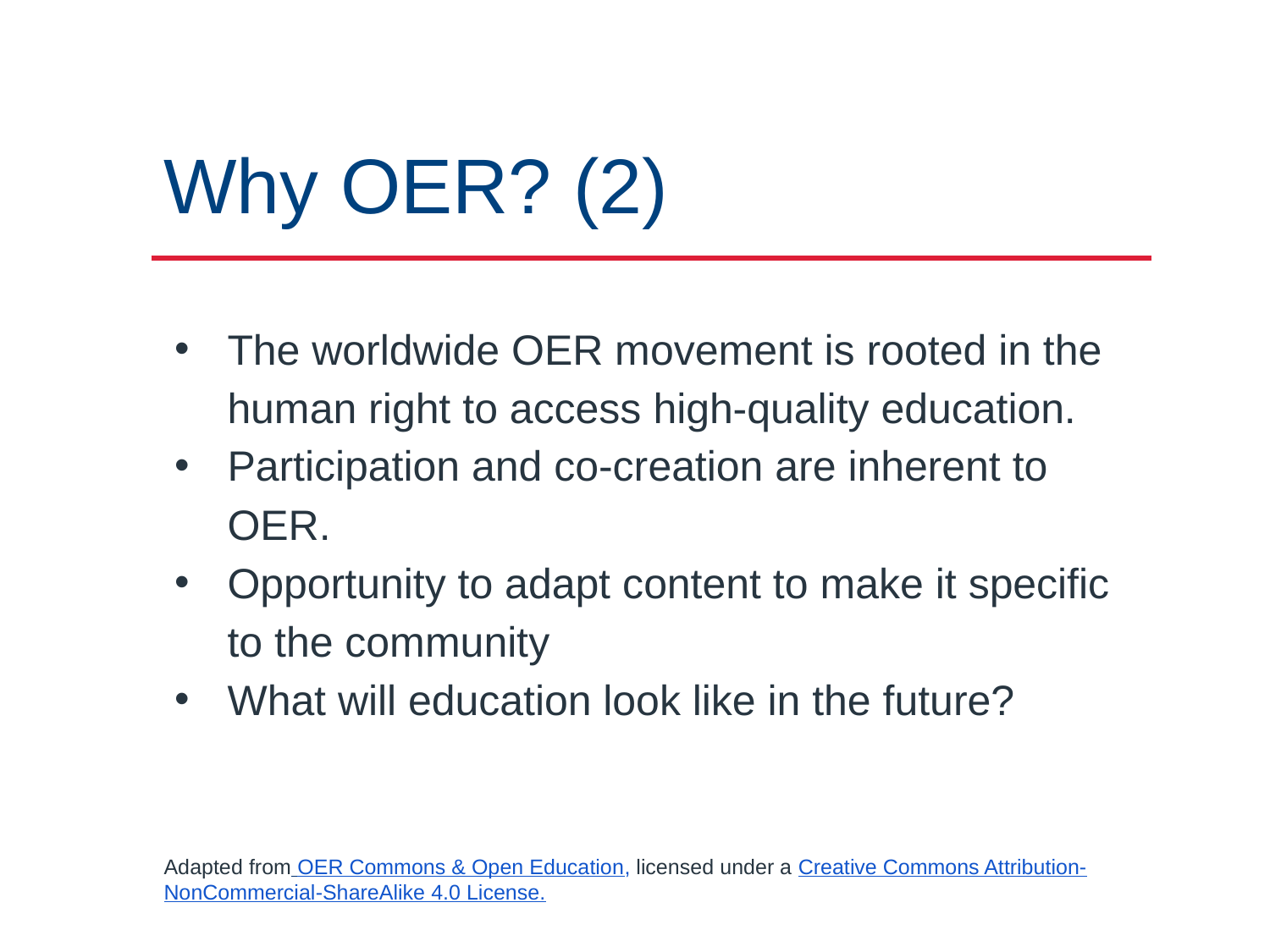

# Why OER? (2)
The worldwide OER movement is rooted in the human right to access high-quality education.
Participation and co-creation are inherent to OER.
Opportunity to adapt content to make it specific to the community
What will education look like in the future?

Adapted from OER Commons & Open Education, licensed under a Creative Commons Attribution-NonCommercial-ShareAlike 4.0 License.